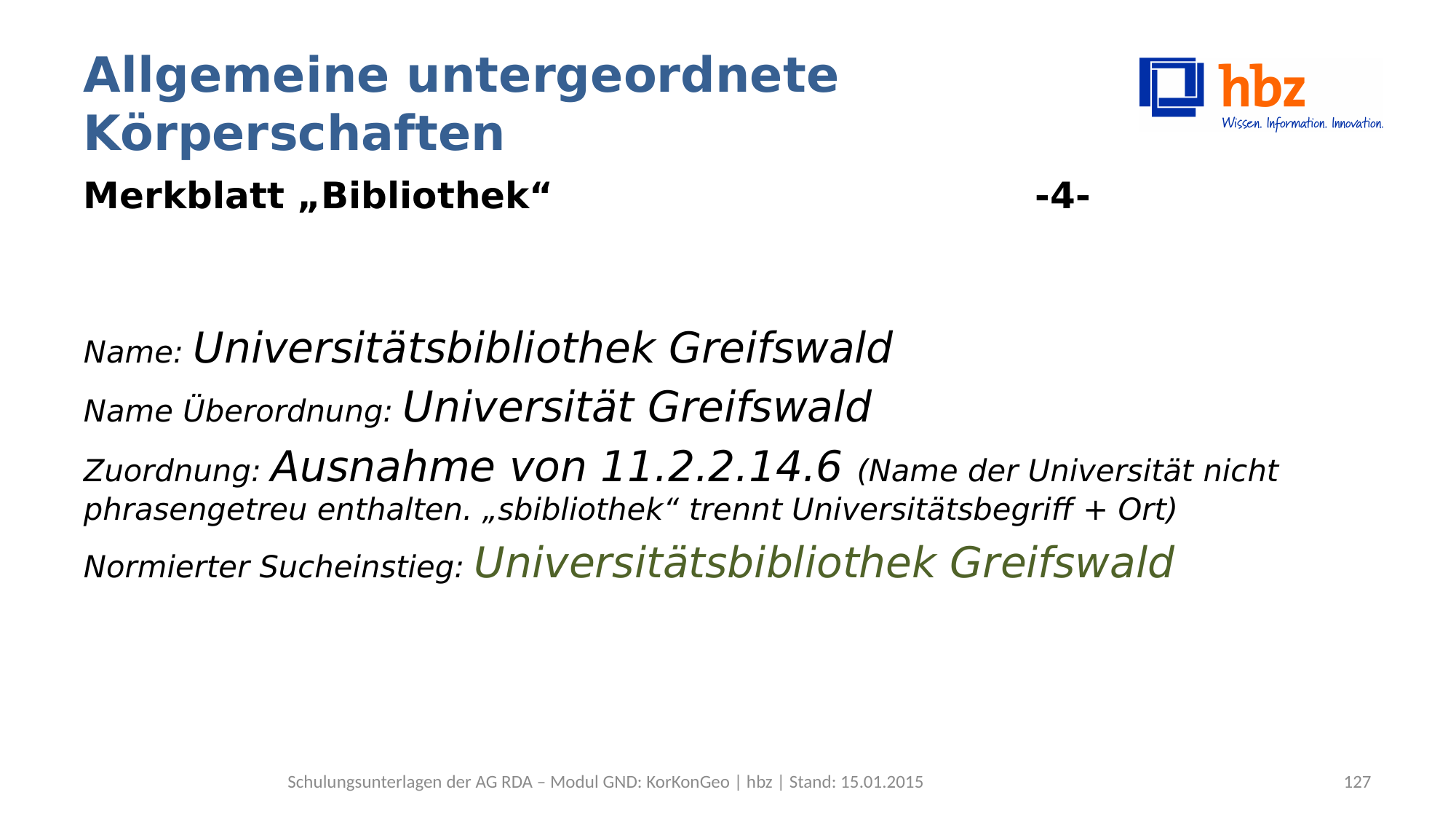

# Allgemeine untergeordnete Körperschaften Merkblatt „Bibliothek“	                        -4-
Name: Universitätsbibliothek Greifswald
Name Überordnung: Universität Greifswald
Zuordnung: Ausnahme von 11.2.2.14.6 (Name der Universität nicht phrasengetreu enthalten. „sbibliothek“ trennt Universitätsbegriff + Ort)
Normierter Sucheinstieg: Universitätsbibliothek Greifswald
Schulungsunterlagen der AG RDA – Modul GND: KorKonGeo | hbz | Stand: 15.01.2015
127